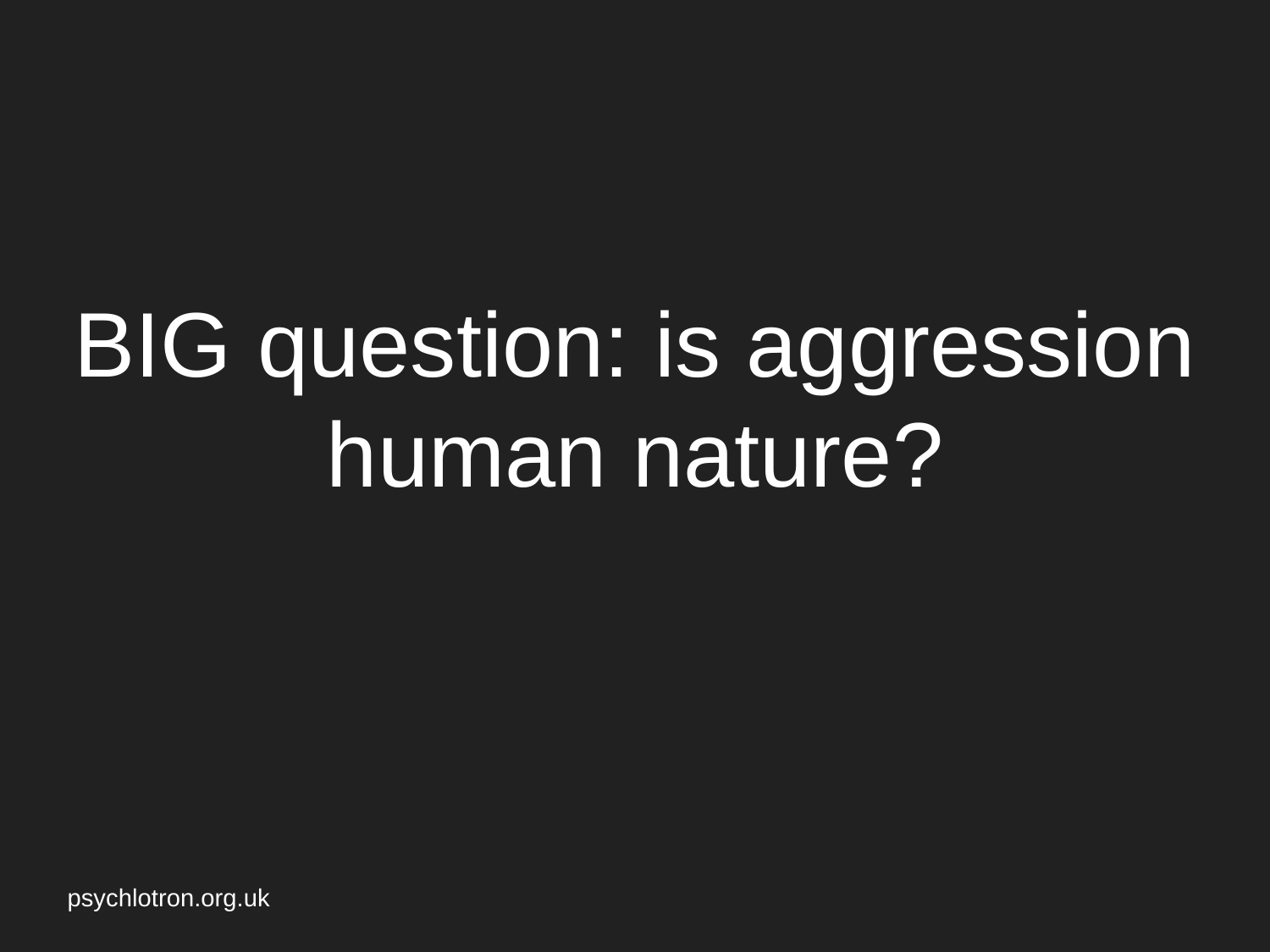

# BIG question: is aggression human nature?